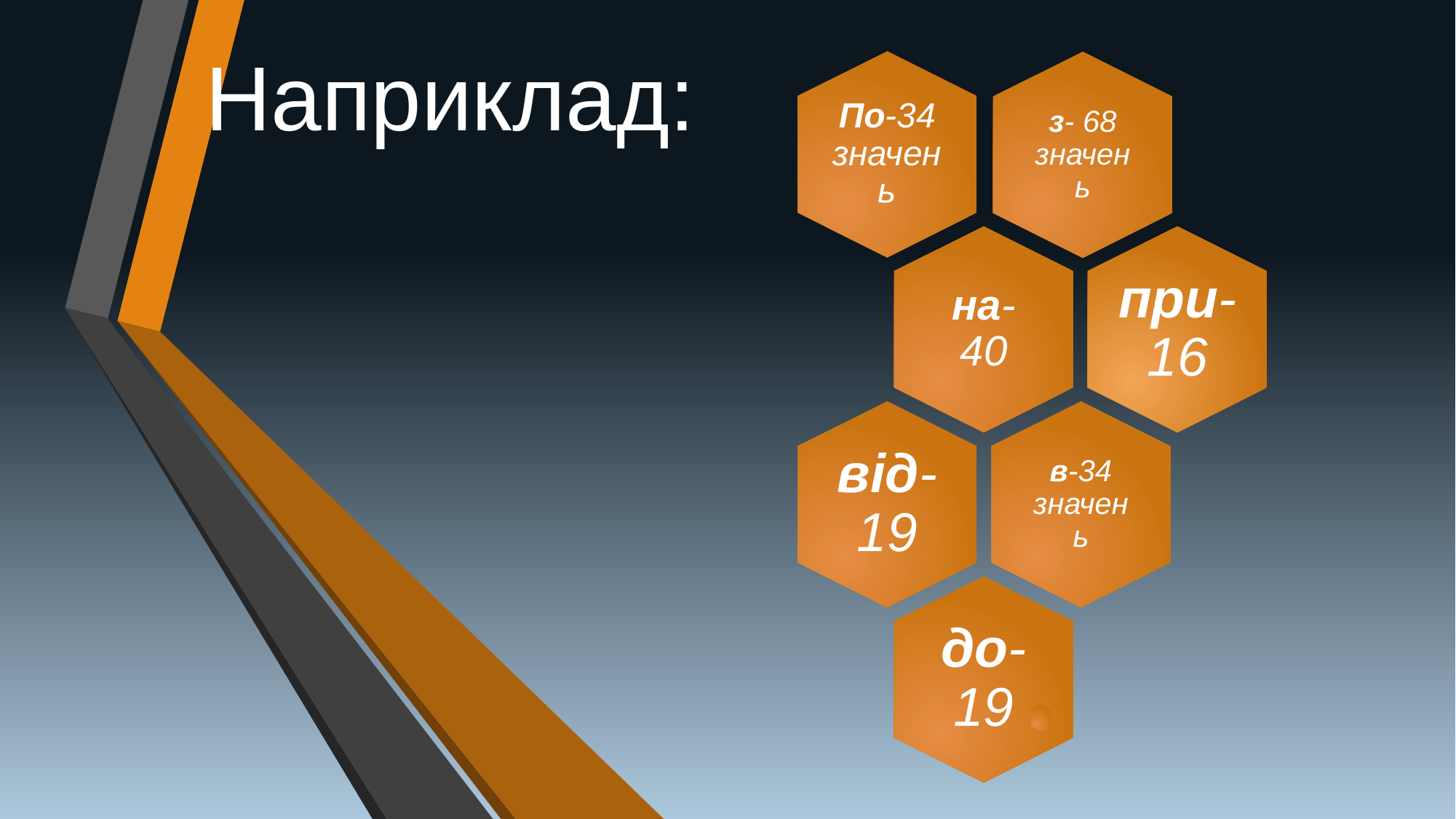

# Наприклад:
з- 68 значень
По-34 значень
на- 40
при-16
в-34 значень
від-19
до-19